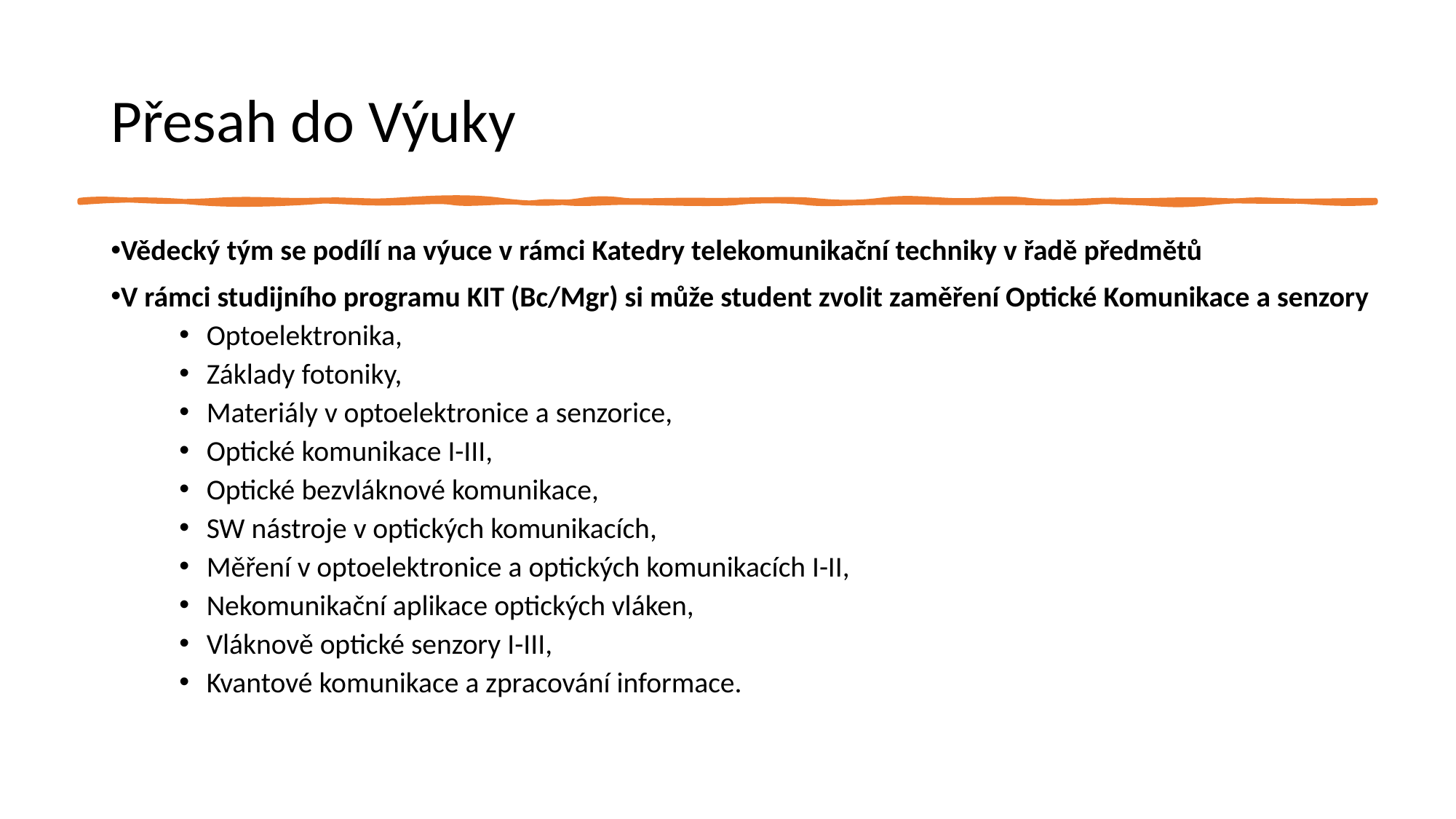

# Přesah do Výuky

Vědecký tým se podílí na výuce v rámci Katedry telekomunikační techniky v řadě předmětů
V rámci studijního programu KIT (Bc/Mgr) si může student zvolit zaměření Optické Komunikace a senzory
Optoelektronika,
Základy fotoniky,
Materiály v optoelektronice a senzorice,
Optické komunikace I-III,
Optické bezvláknové komunikace,
SW nástroje v optických komunikacích,
Měření v optoelektronice a optických komunikacích I-II,
Nekomunikační aplikace optických vláken,
Vláknově optické senzory I-III,
Kvantové komunikace a zpracování informace.